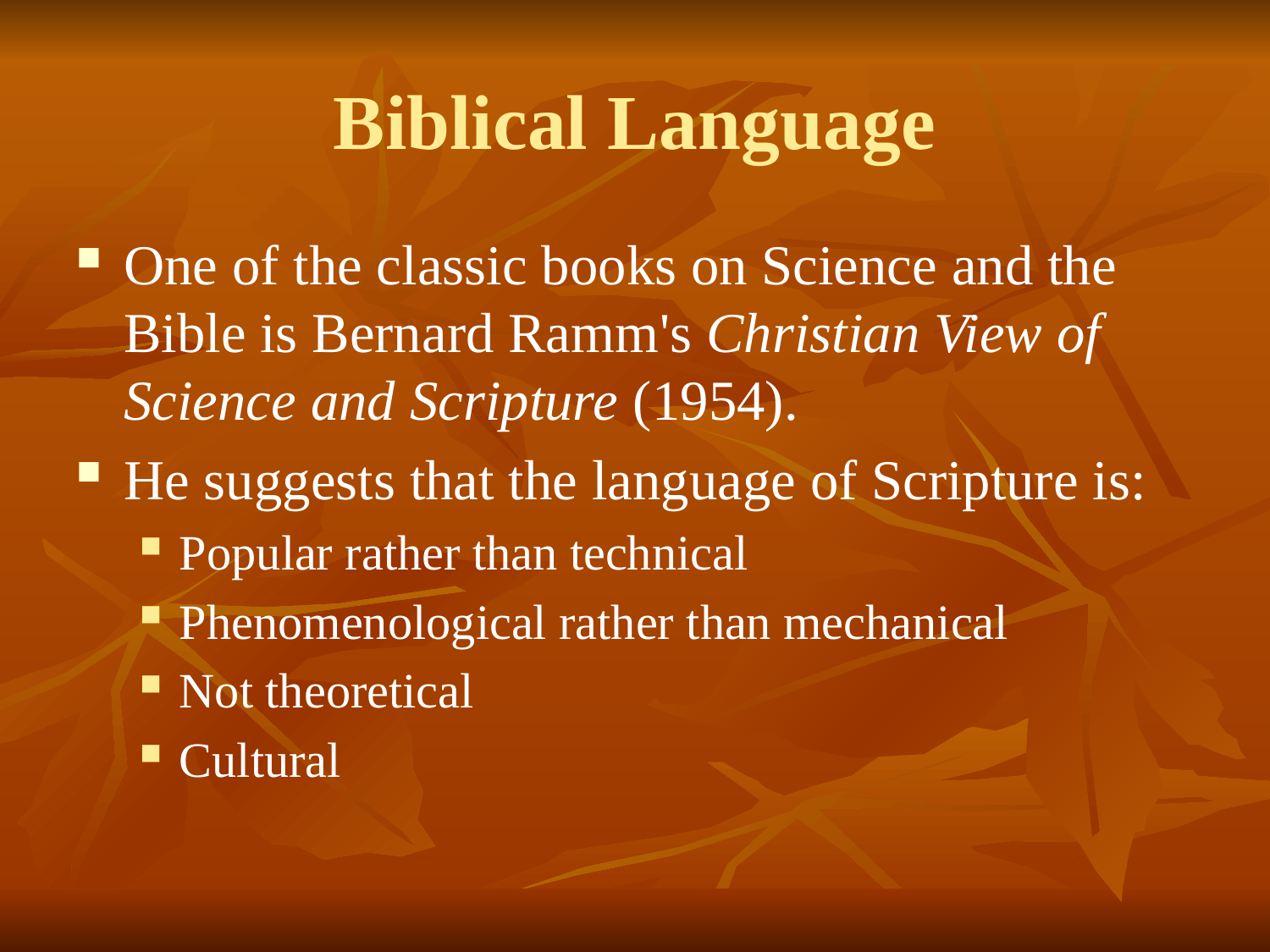

# Biblical Language
One of the classic books on Science and the Bible is Bernard Ramm's Christian View of Science and Scripture (1954).
He suggests that the language of Scripture is:
Popular rather than technical
Phenomenological rather than mechanical
Not theoretical
Cultural